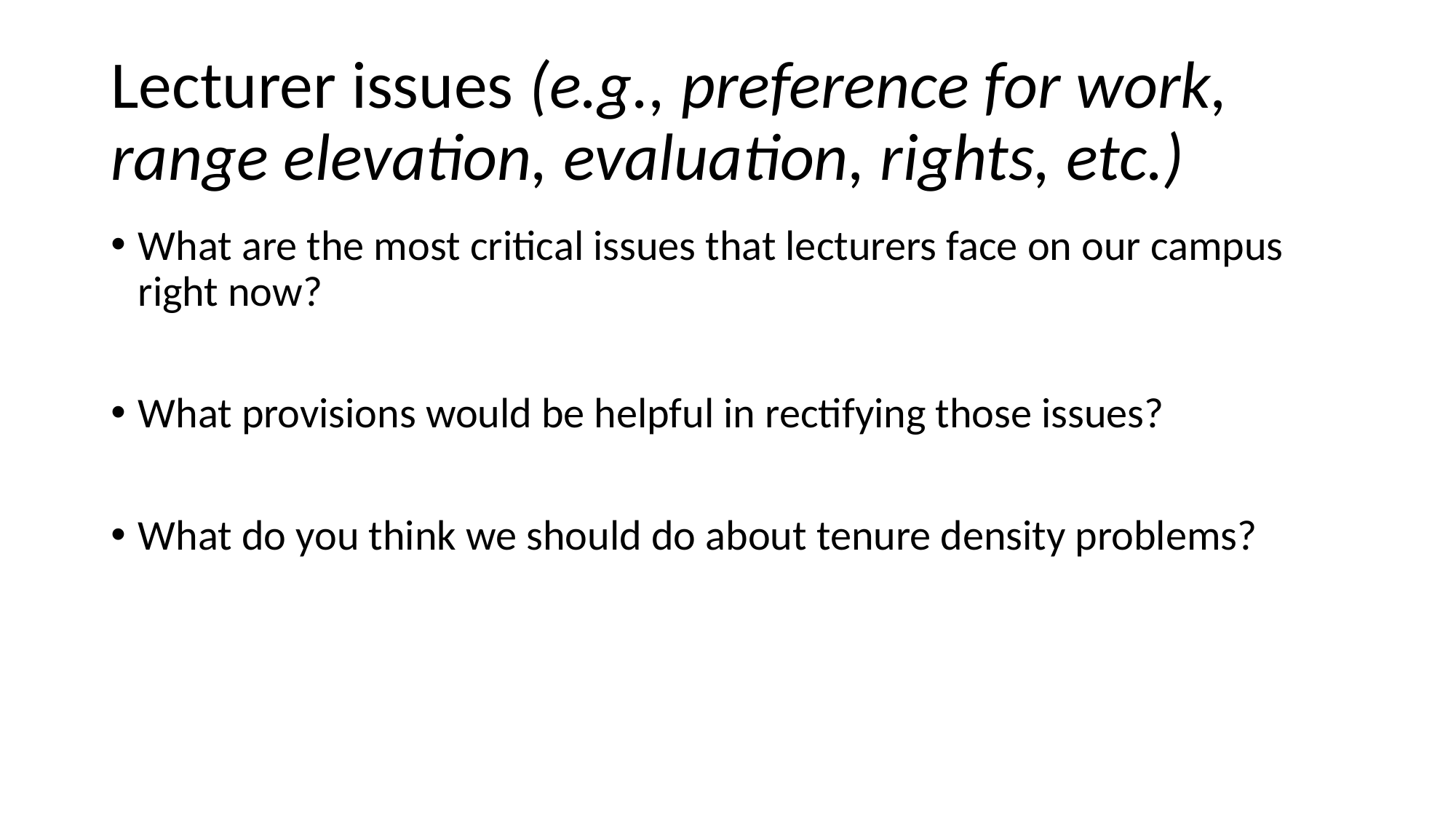

# Lecturer issues (e.g., preference for work, range elevation, evaluation, rights, etc.)
What are the most critical issues that lecturers face on our campus right now?

What provisions would be helpful in rectifying those issues?

What do you think we should do about tenure density problems?